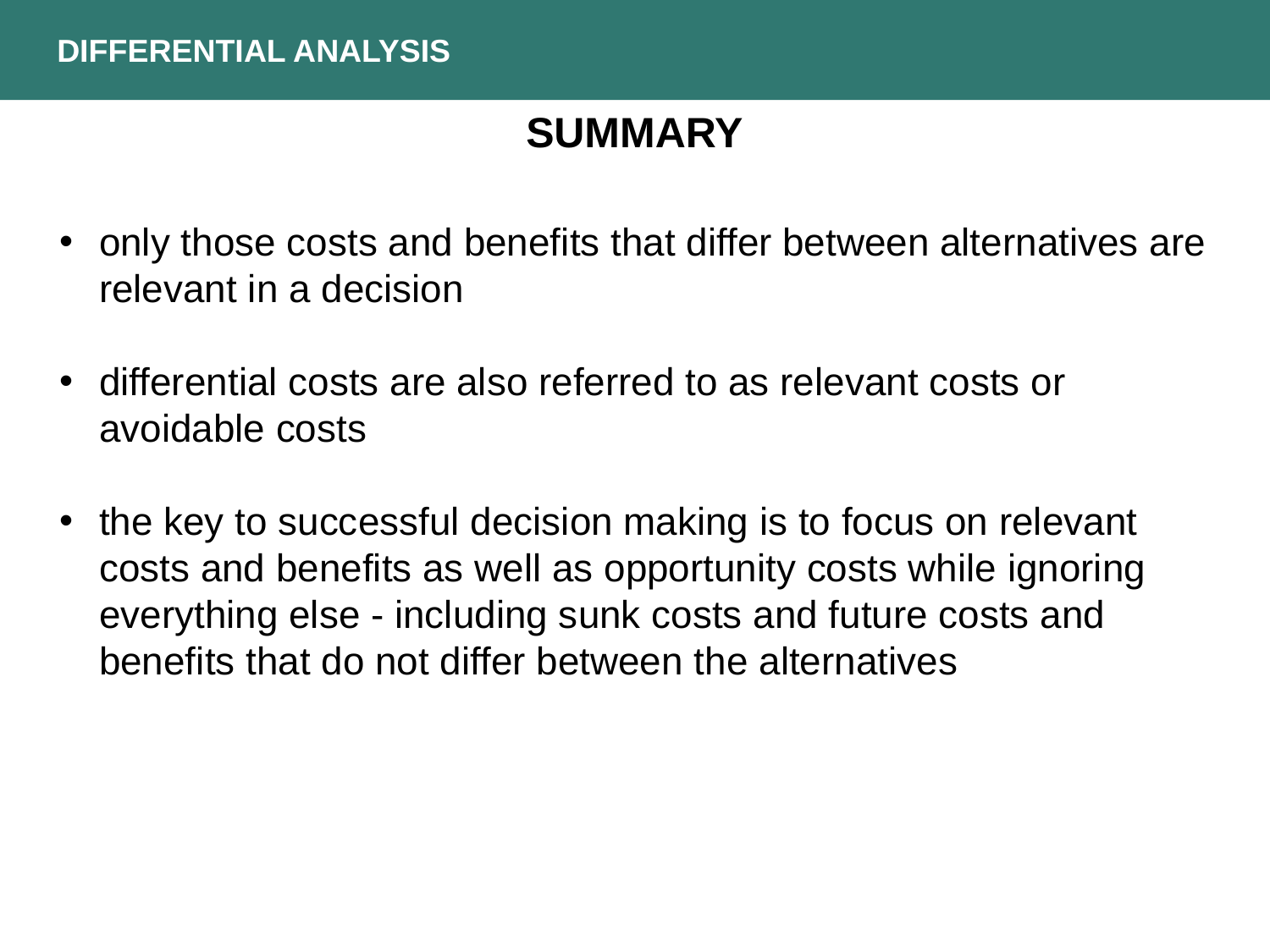

DIFFERENTIAL ANALYSIS
SUMMARY
only those costs and benefits that differ between alternatives are relevant in a decision

differential costs are also referred to as relevant costs or avoidable costs

the key to successful decision making is to focus on relevant costs and benefits as well as opportunity costs while ignoring everything else - including sunk costs and future costs and benefits that do not differ between the alternatives